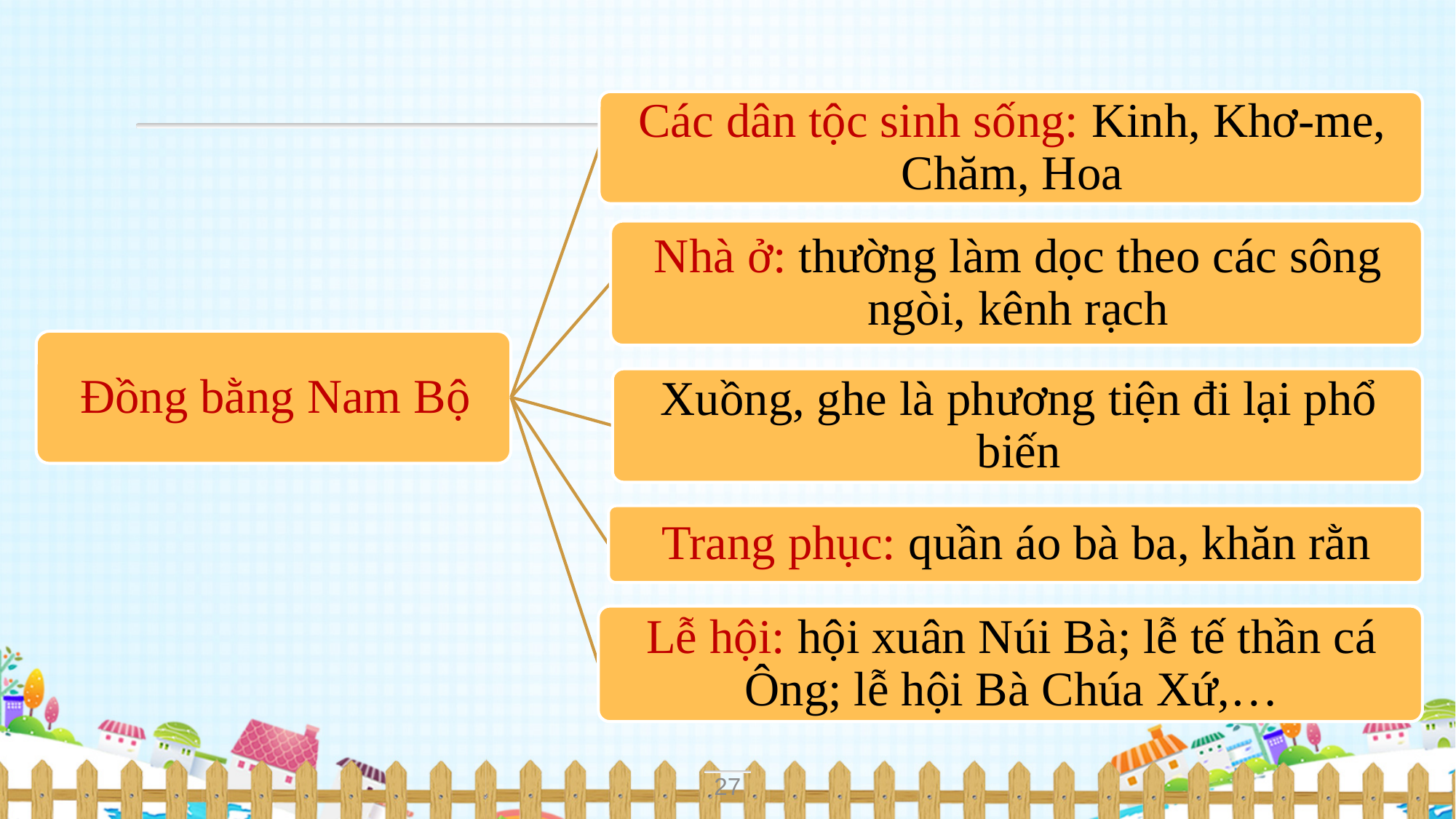

Đồng bằng Nam Bộ

Các dân tộc sinh sống: Kinh, Khơ-me, Chăm, Hoa

Nhà ở: thường làm dọc theo các sông ngòi, kênh rạch

Xuồng, ghe là phương tiện đi lại phổ biến

Trang phục: quần áo bà ba, khăn rằn

Lễ hội: hội xuân Núi Bà; lễ tế thần cá Ông; lễ hội Bà Chúa Xứ,…
27